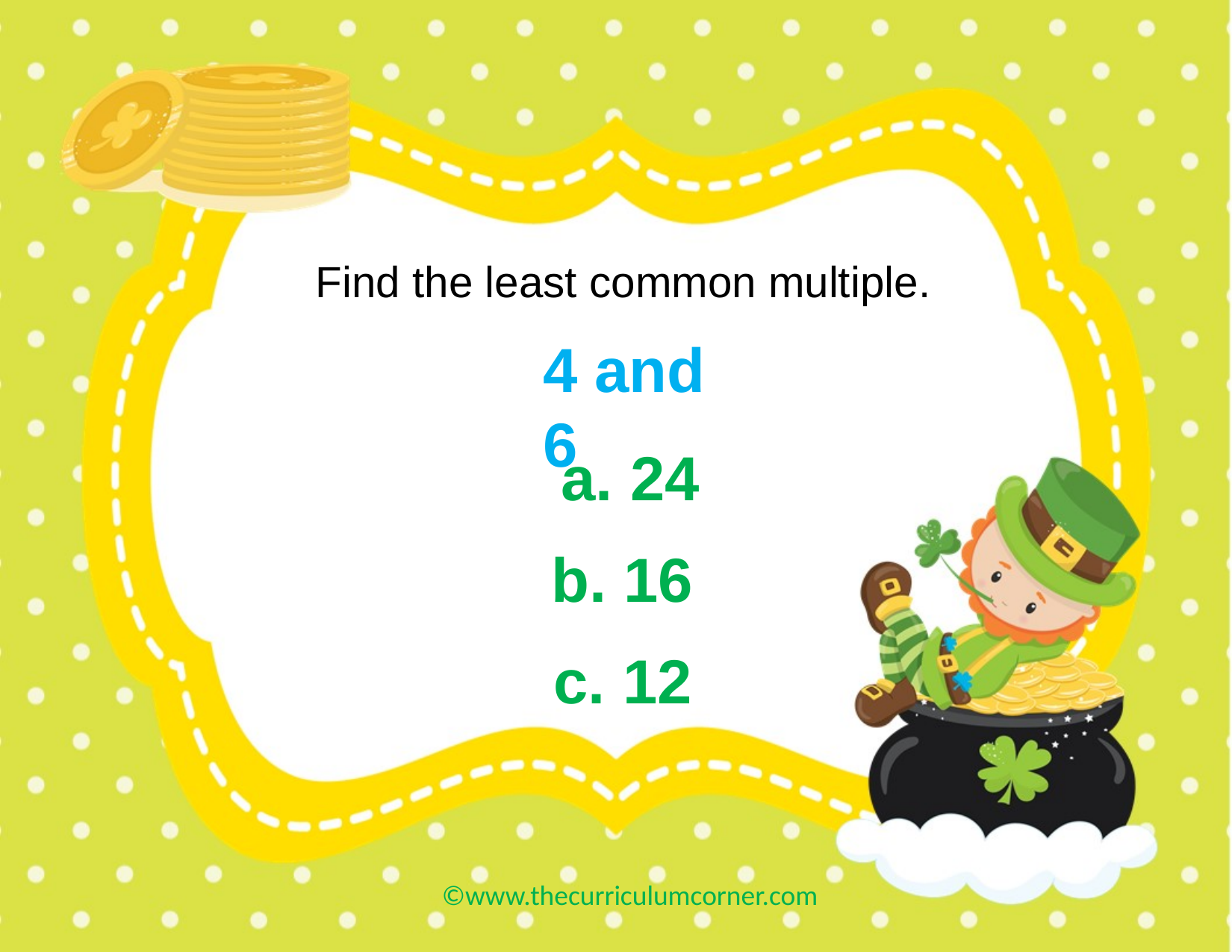

Find the least common multiple.
4 and 6
a. 24
b. 16
c. 12
©www.thecurriculumcorner.com